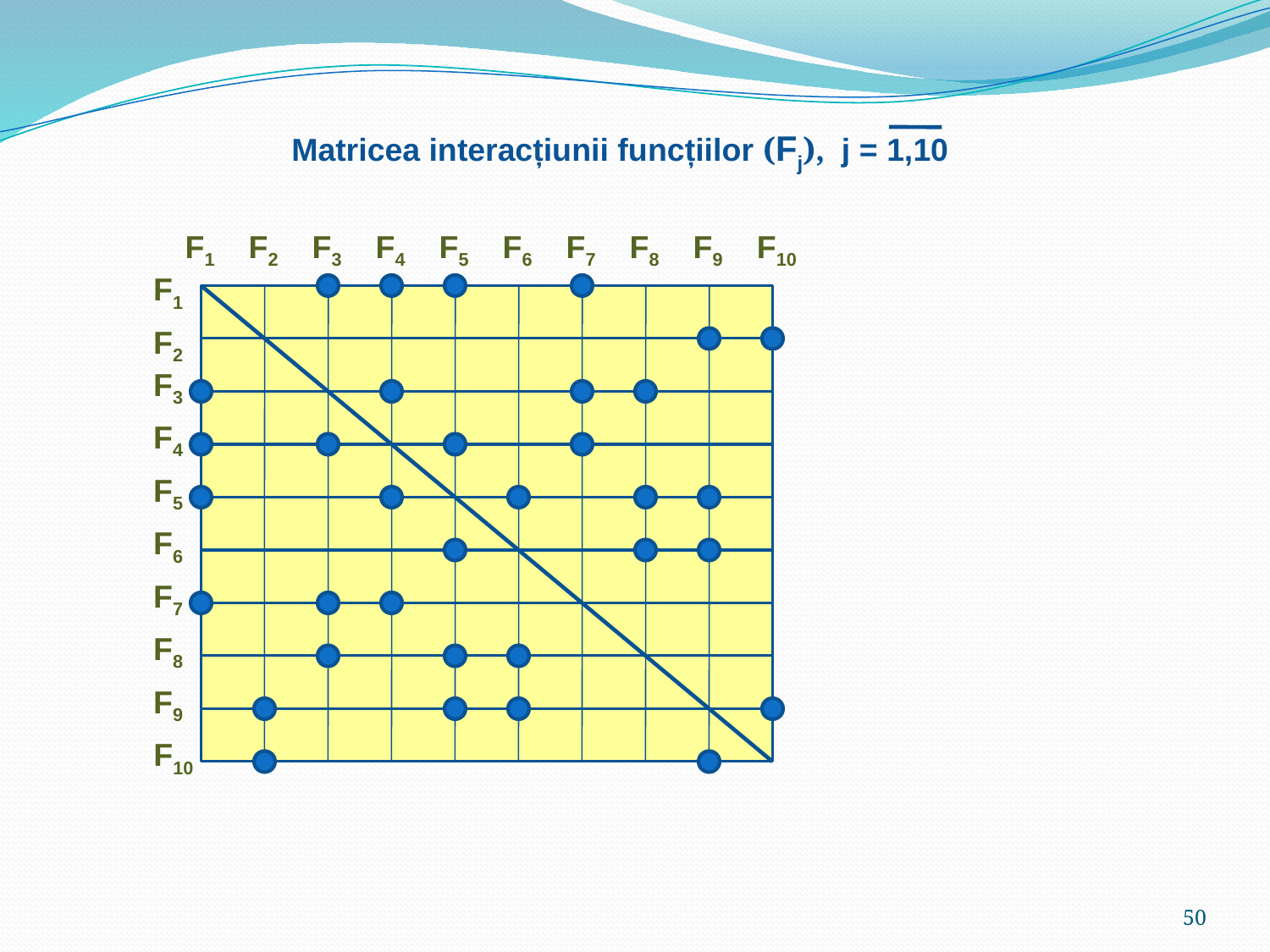

Matricea interacțiunii funcțiilor (Fj),  j = 1,10

 F1
 F2
 F3
 F4
 F5
 F6
 F7
 F8
 F9
 F10
 F1

 F2

 F3

 F4

 F5

 F6

 F7

 F8

 F9

 F10

50